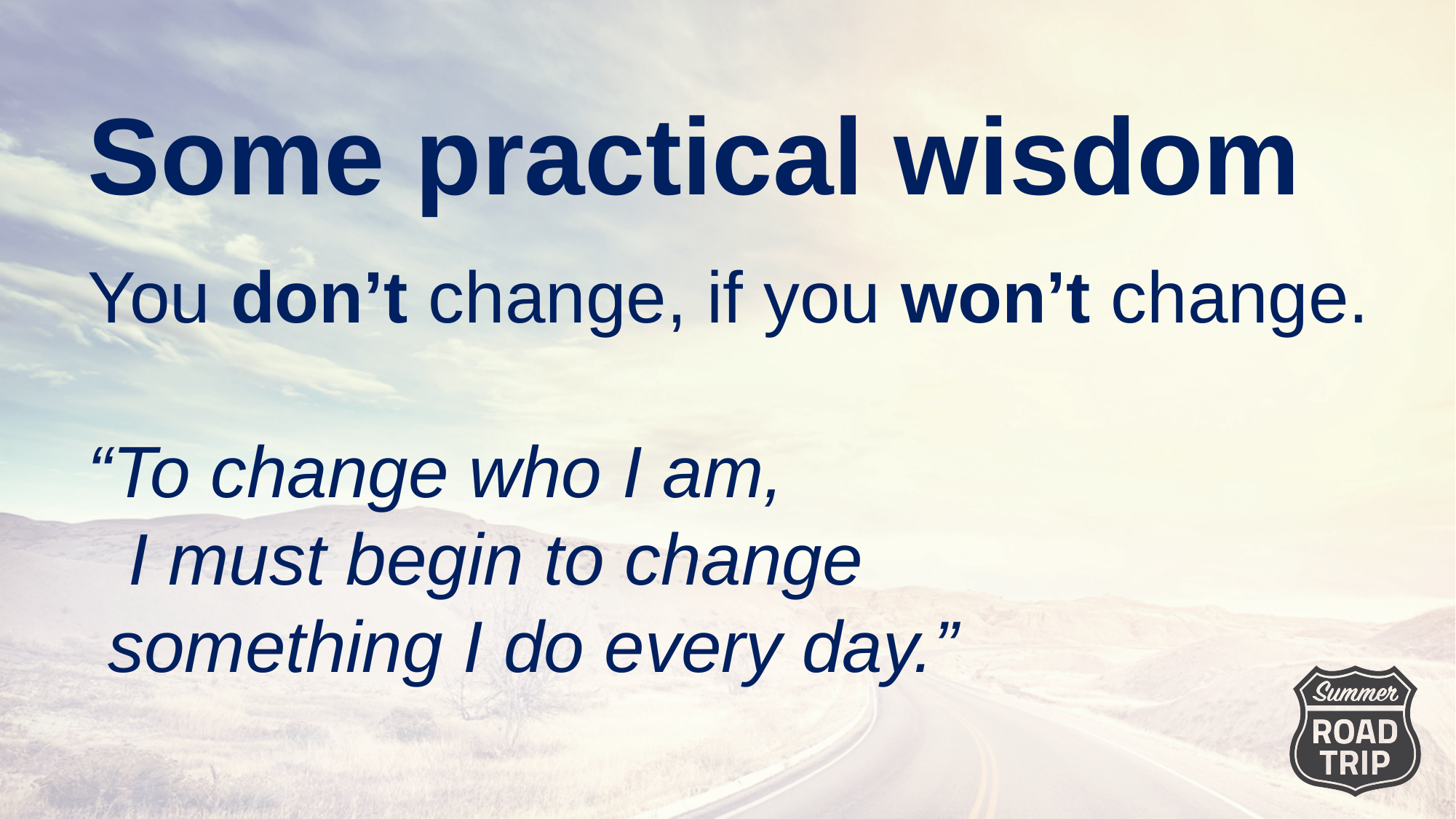

Some practical wisdom
You don’t change, if you won’t change.

“To change who I am,
  I must begin to change
 something I do every day.”